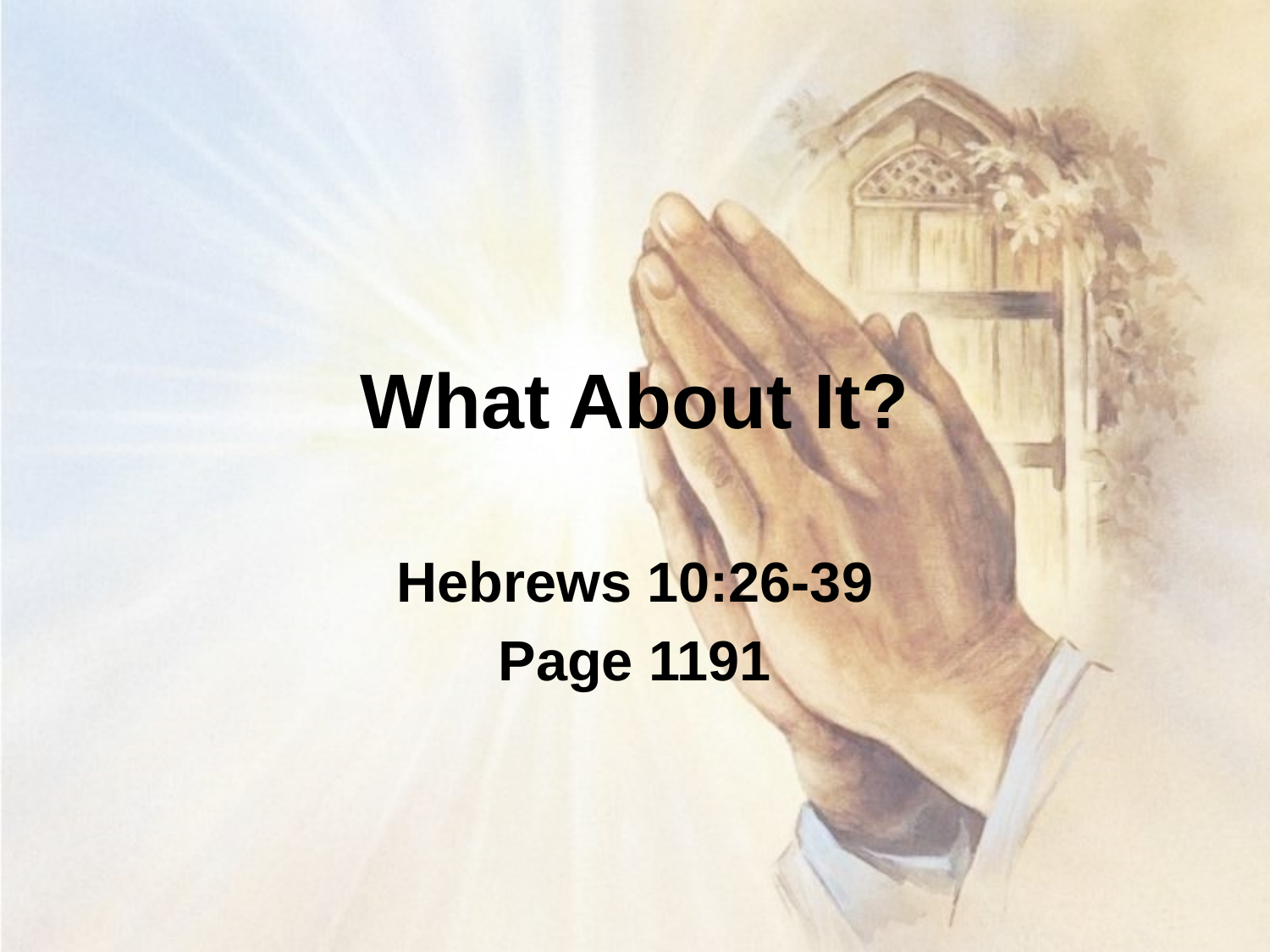

# What About It?
Hebrews 10:26-39
Page 1191